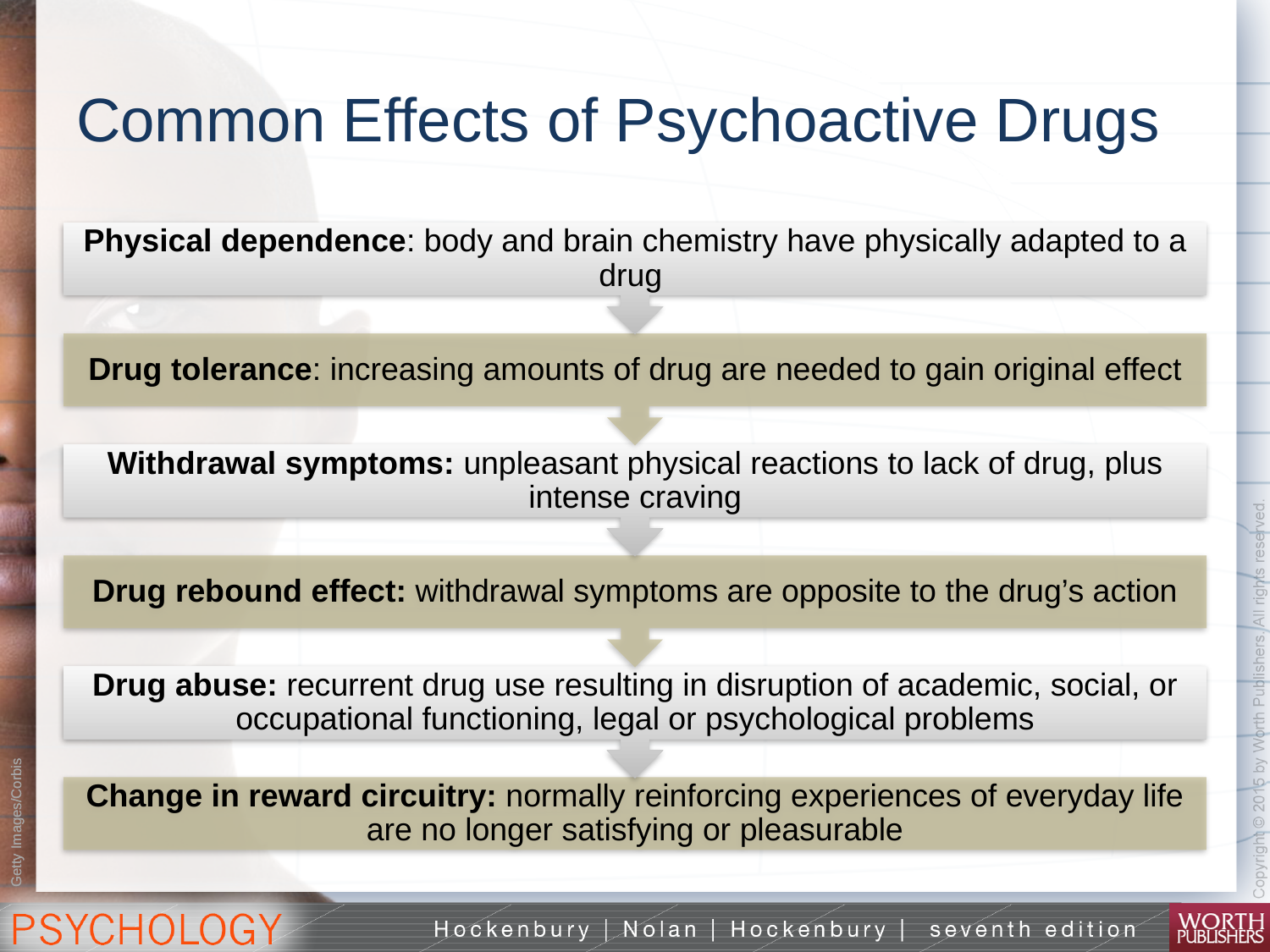

# Common Effects of Psychoactive Drugs
Change in reward circuitry: normally reinforcing experiences of everyday life are no longer satisfying or pleasurable
Drug abuse: recurrent drug use resulting in disruption of academic, social, or occupational functioning, legal or psychological problems
Drug rebound effect: withdrawal symptoms are opposite to the drug’s action
Withdrawal symptoms: unpleasant physical reactions to lack of drug, plus intense craving
Drug tolerance: increasing amounts of drug are needed to gain original effect
Physical dependence: body and brain chemistry have physically adapted to a drug